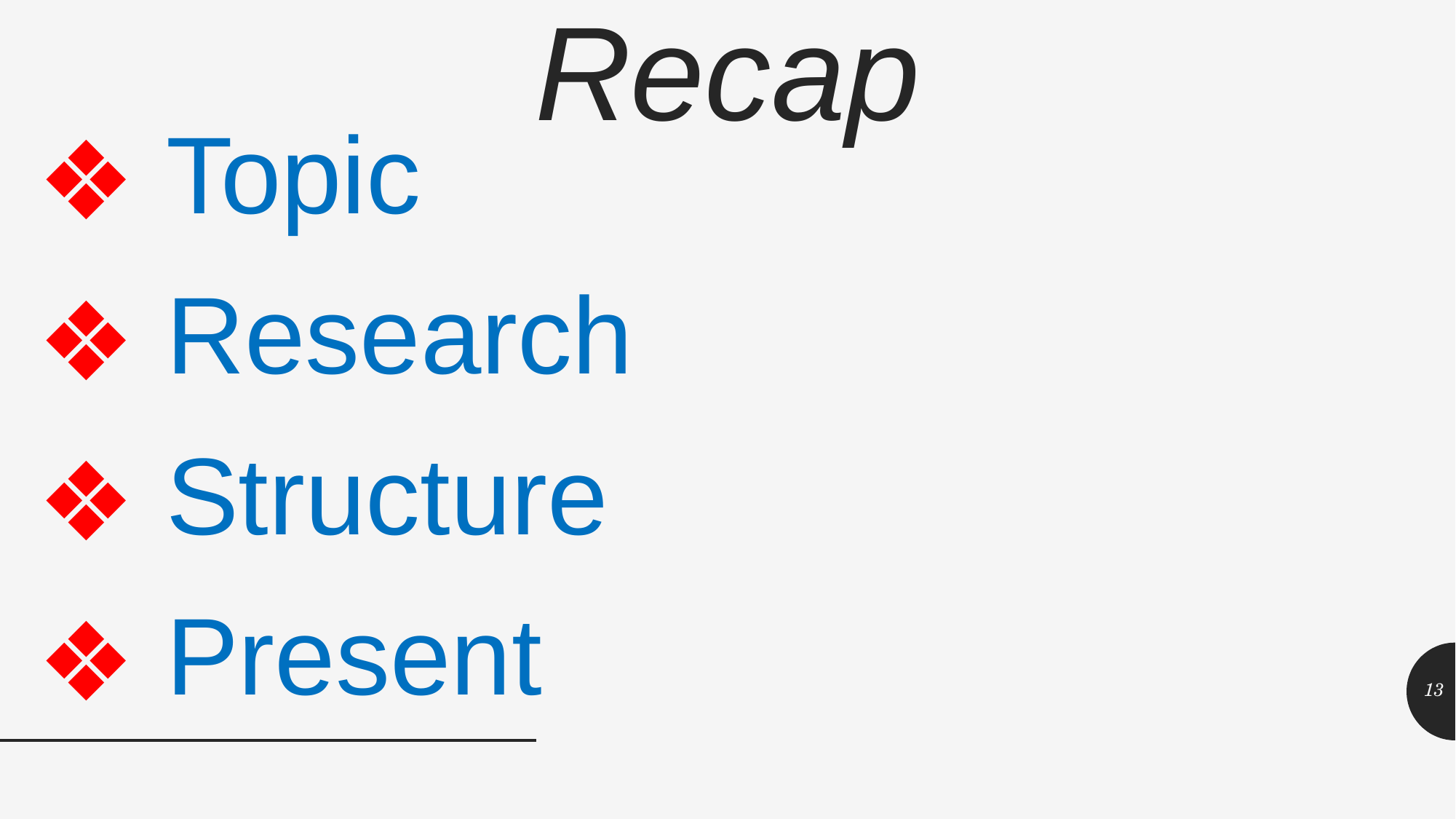

# Recap
 Topic
 Research
 Structure
 Present
13